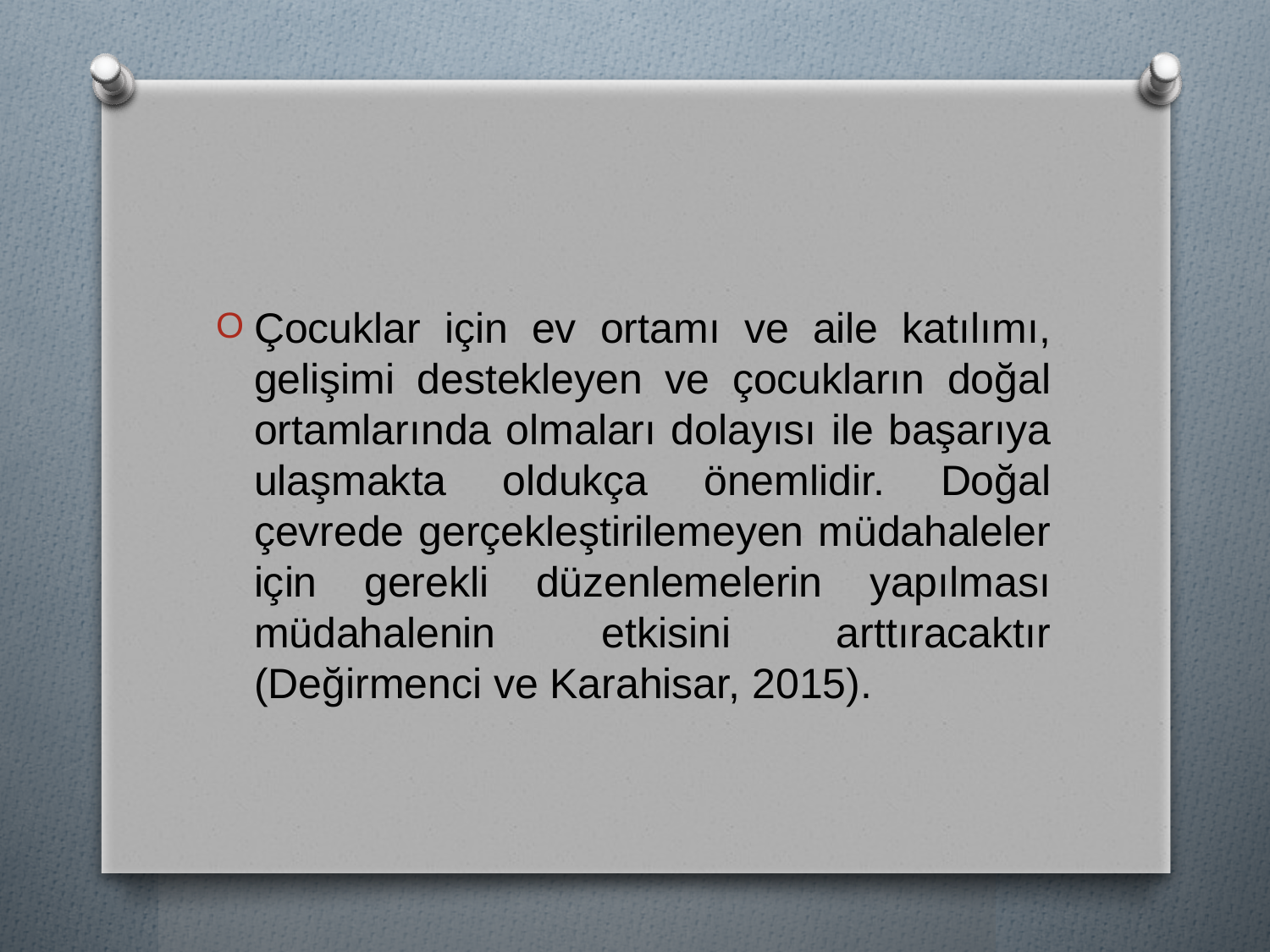

#
Çocuklar için ev ortamı ve aile katılımı, gelişimi destekleyen ve çocukların doğal ortamlarında olmaları dolayısı ile başarıya ulaşmakta oldukça önemlidir. Doğal çevrede gerçekleştirilemeyen müdahaleler için gerekli düzenlemelerin yapılması müdahalenin etkisini arttıracaktır (Değirmenci ve Karahisar, 2015).